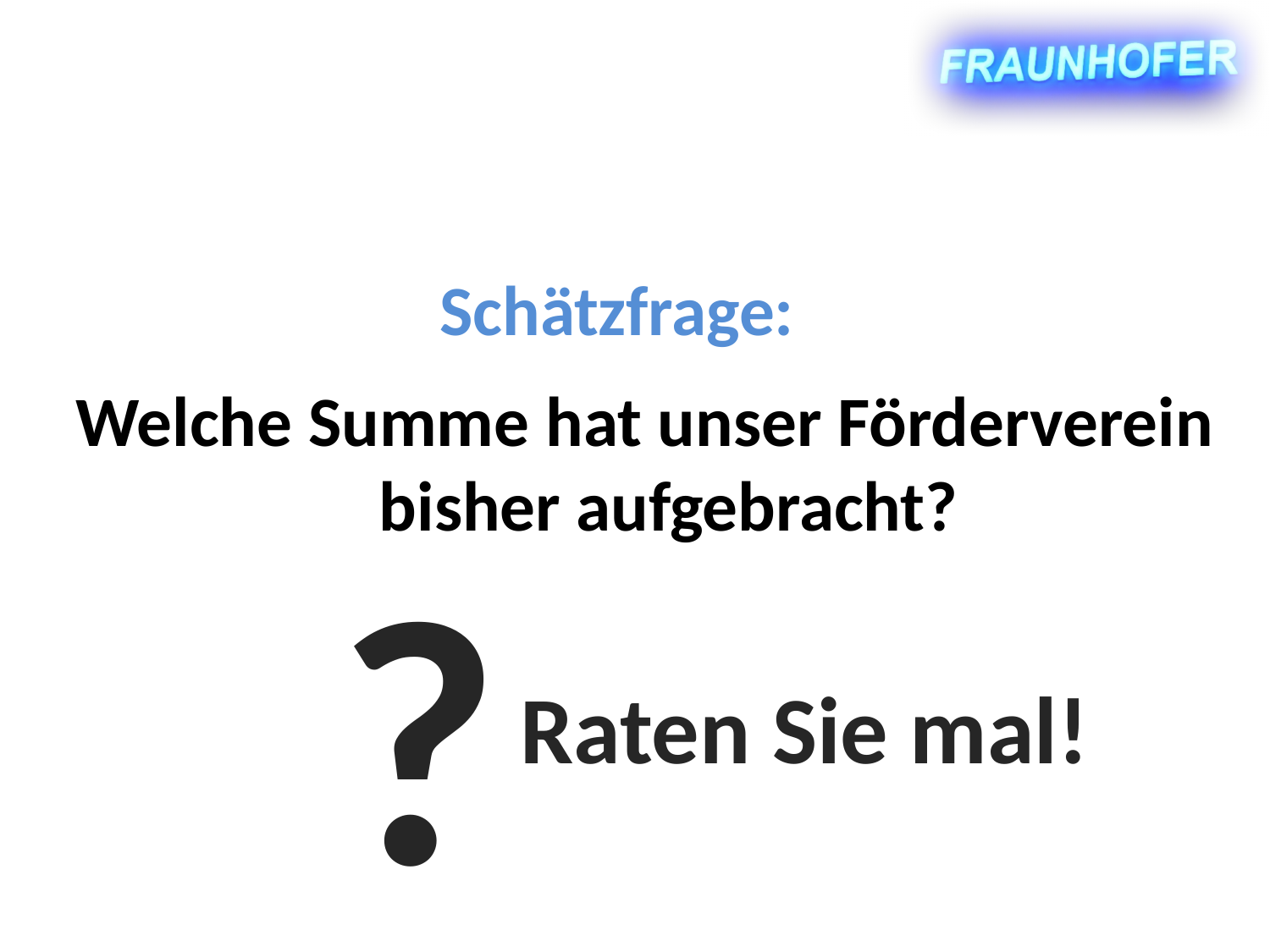

Schätzfrage:

Welche Summe hat unser Förderverein bisher aufgebracht?

?
Raten Sie mal!